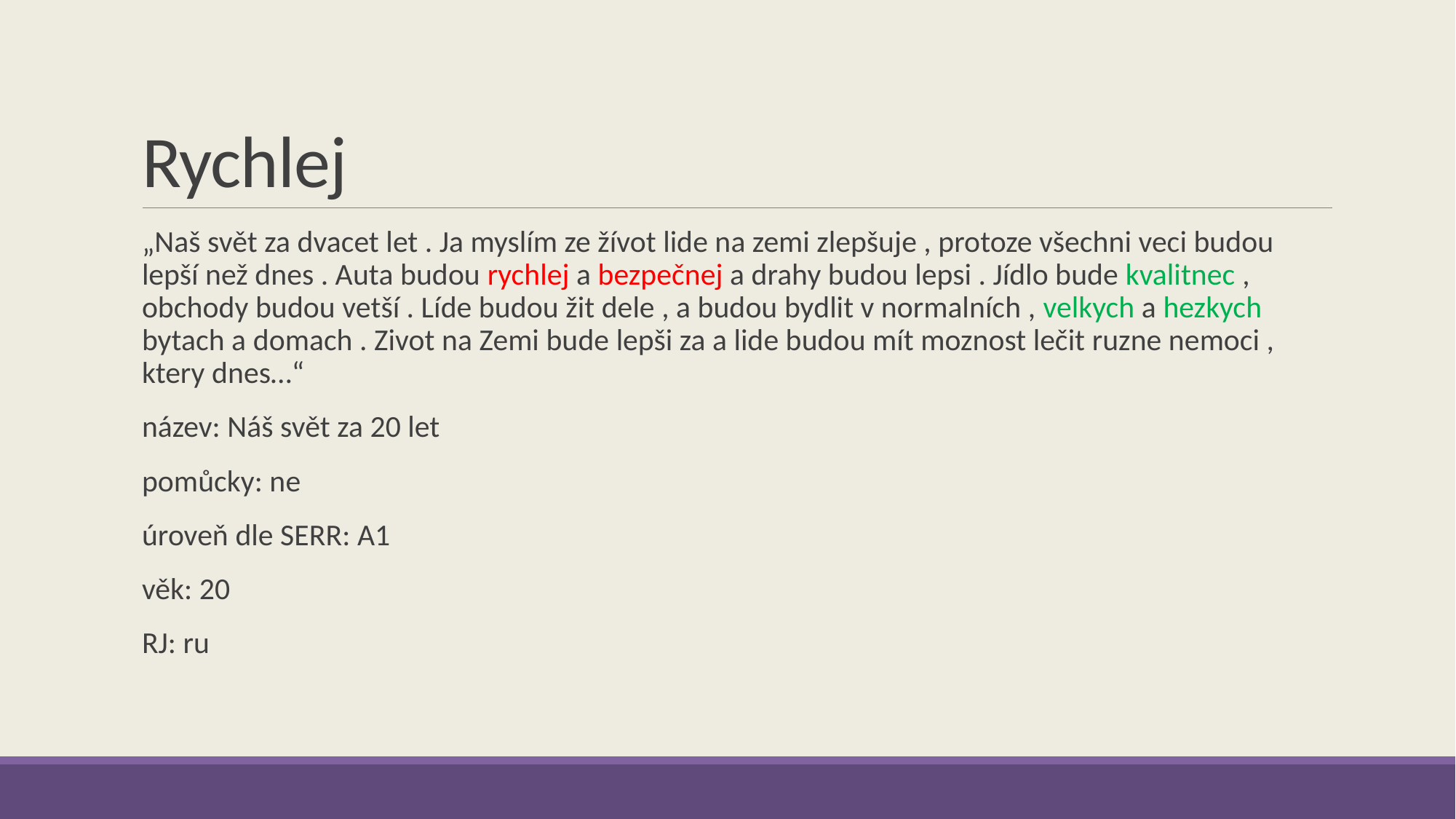

# Rychlej
„Naš svět za dvacet let . Ja myslím ze žívot lide na zemi zlepšuje , protoze všechni veci budou lepší než dnes . Auta budou rychlej a bezpečnej a drahy budou lepsi . Jídlo bude kvalitnec , obchody budou vetší . Líde budou žit dele , a budou bydlit v normalních , velkych a hezkych bytach a domach . Zivot na Zemi bude lepši za a lide budou mít moznost lečit ruzne nemoci , ktery dnes…“
název: Náš svět za 20 let
pomůcky: ne
úroveň dle SERR: A1
věk: 20
RJ: ru